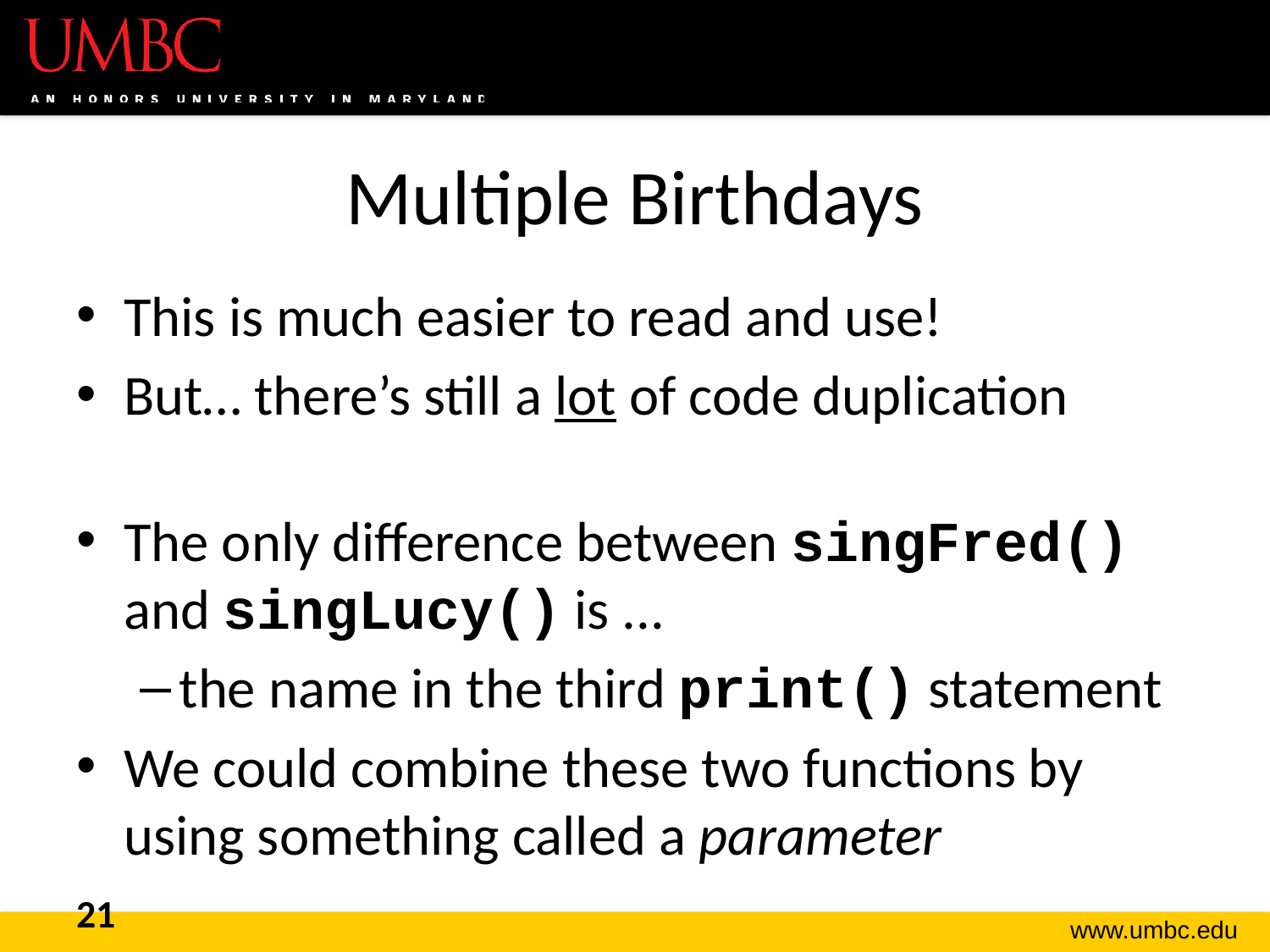

# Multiple Birthdays
This is much easier to read and use!
But… there’s still a lot of code duplication

The only difference between singFred() and singLucy() is ...
the name in the third print() statement
We could combine these two functions by using something called a parameter

21